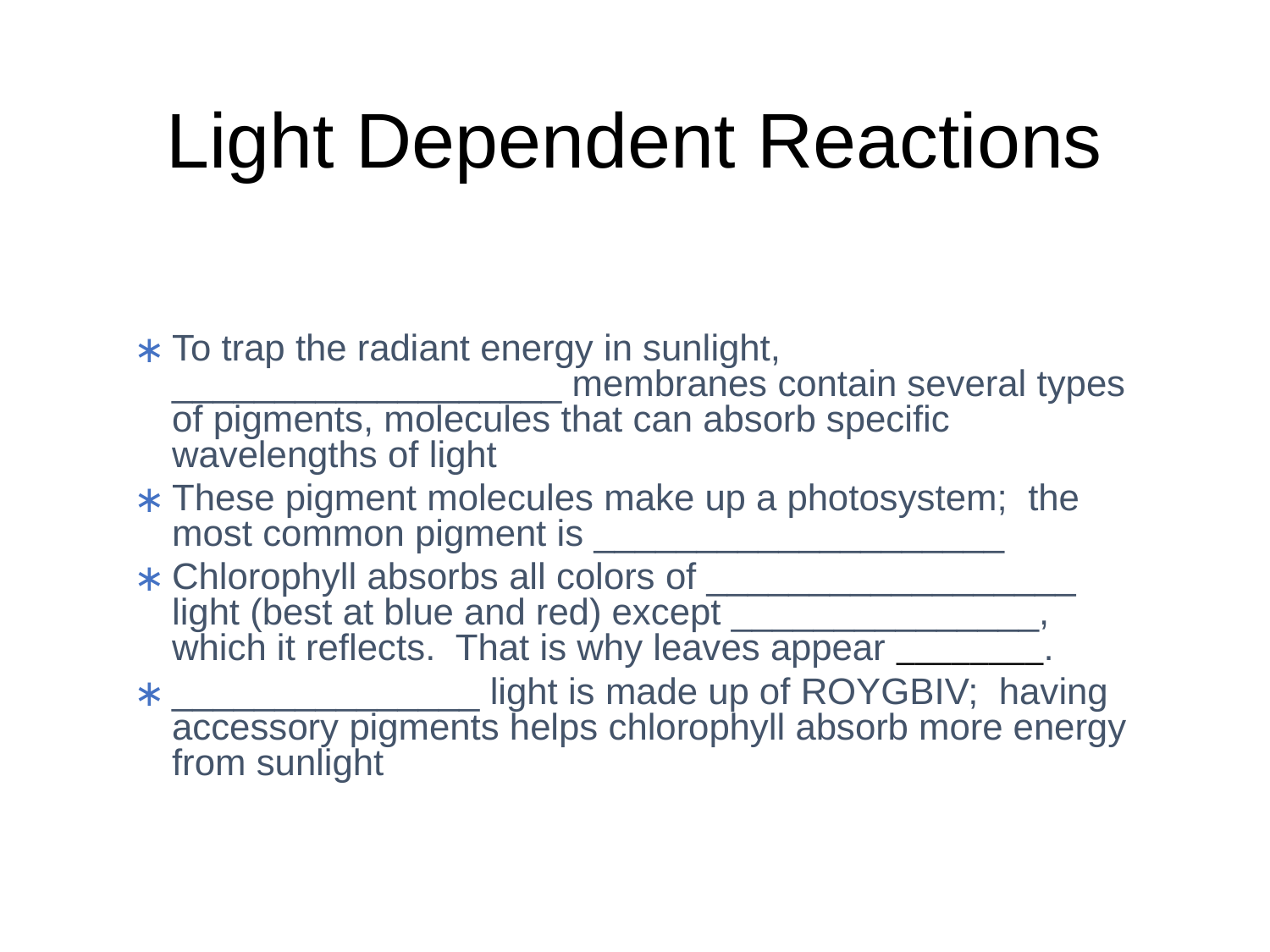

# Light Dependent Reactions
To trap the radiant energy in sunlight, ___________________ membranes contain several types of pigments, molecules that can absorb specific wavelengths of light
These pigment molecules make up a photosystem;  the most common pigment is ____________________
Chlorophyll absorbs all colors of __________________ light (best at blue and red) except _______________,  which it reflects.  That is why leaves appear ________.
_______________ light is made up of ROYGBIV;  having accessory pigments helps chlorophyll absorb more energy from sunlight